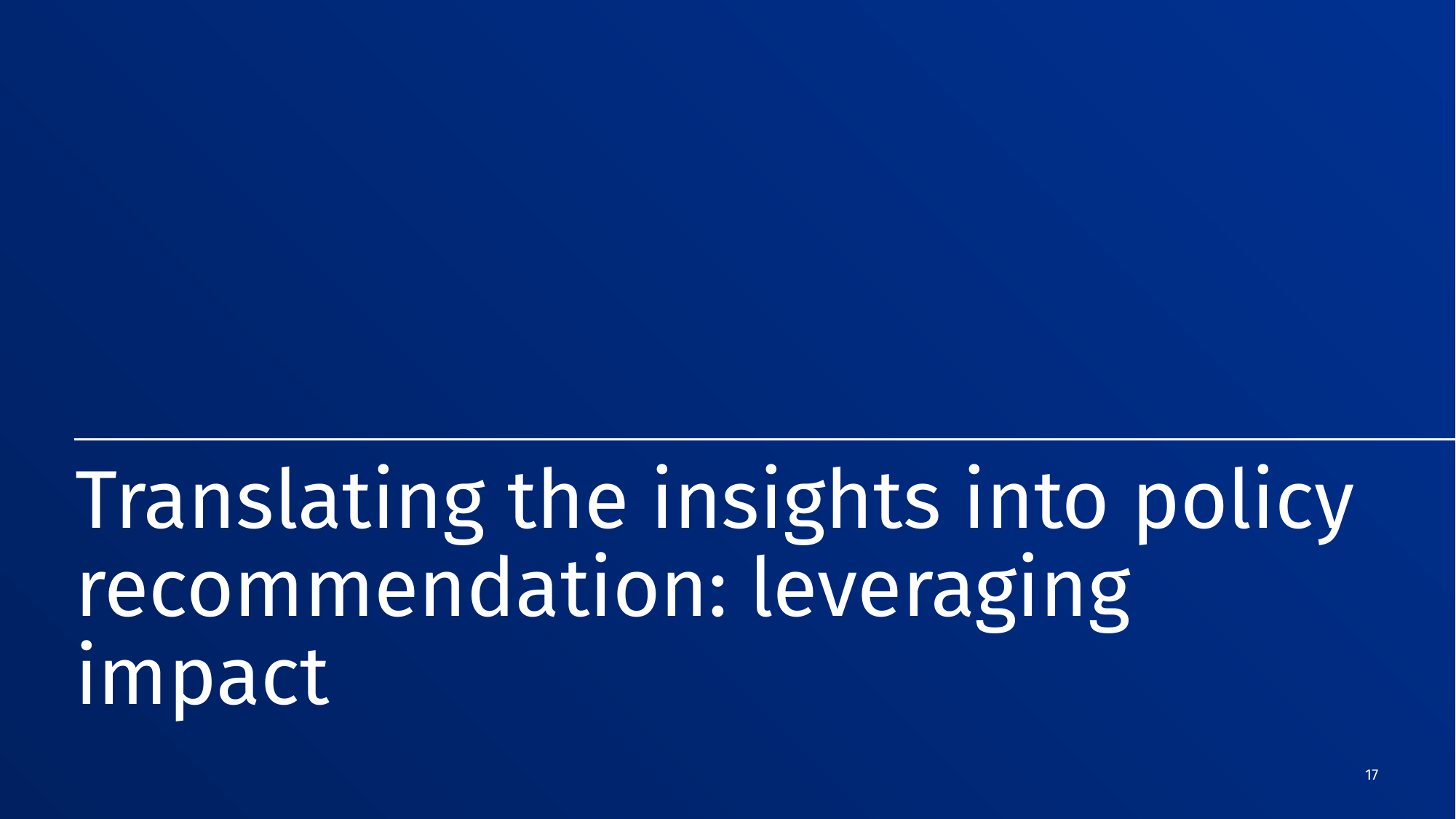

# Translating the insights into policy recommendation: leveraging impact